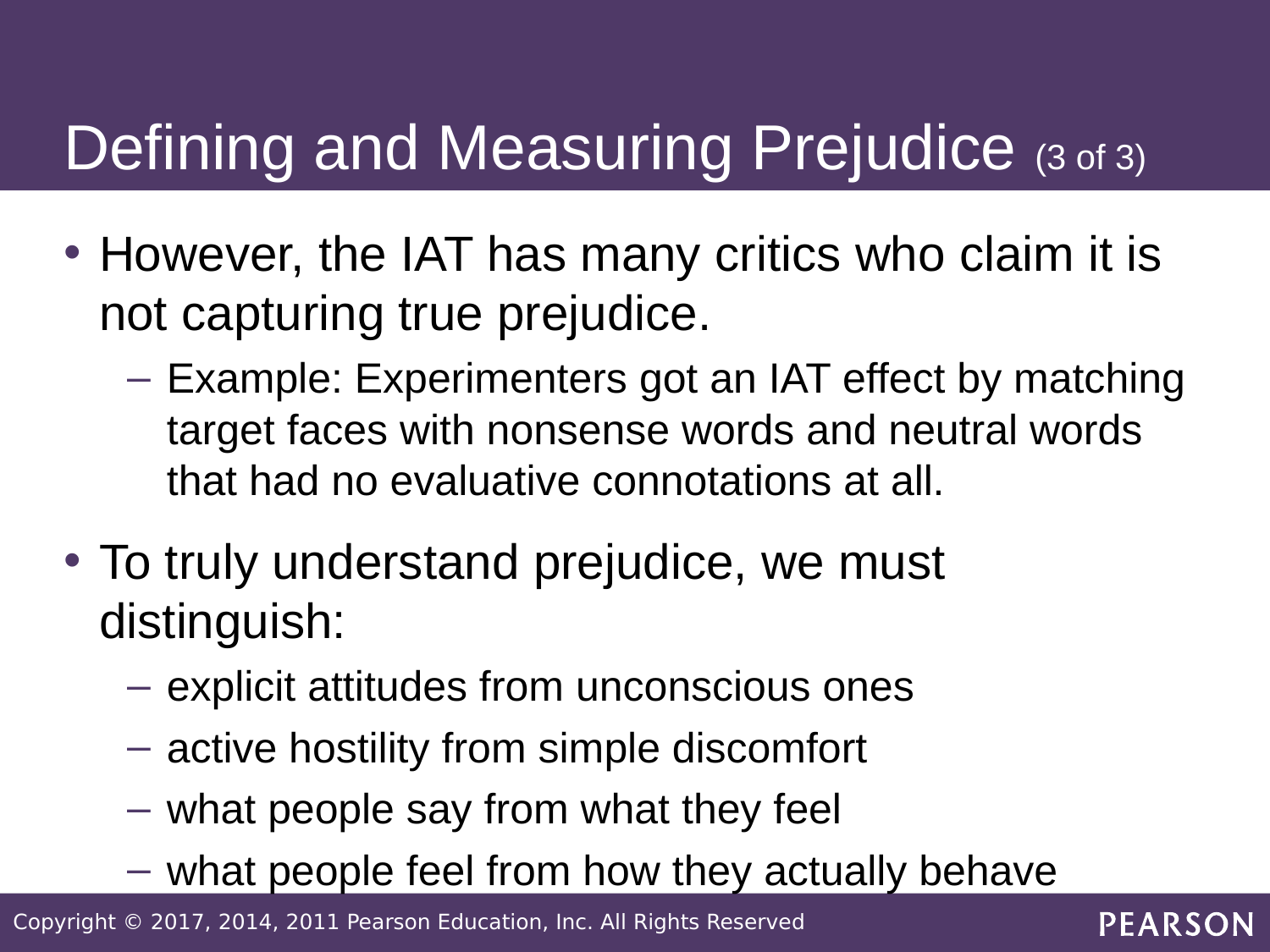

# Defining and Measuring Prejudice (3 of 3)
However, the IAT has many critics who claim it is not capturing true prejudice.
Example: Experimenters got an IAT effect by matching target faces with nonsense words and neutral words that had no evaluative connotations at all.
To truly understand prejudice, we must distinguish:
explicit attitudes from unconscious ones
active hostility from simple discomfort
what people say from what they feel
what people feel from how they actually behave